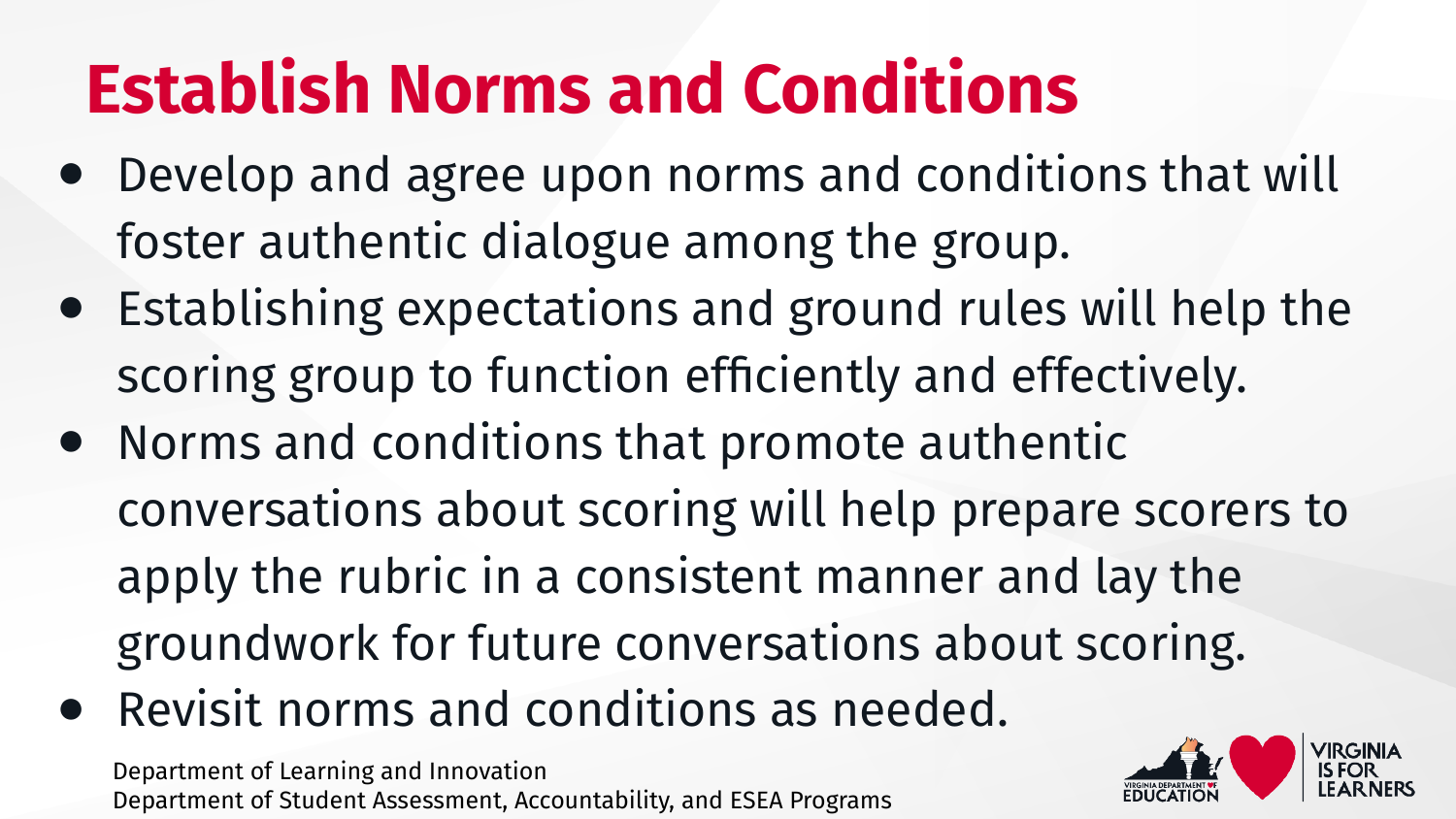

# Establish Norms and Conditions
Develop and agree upon norms and conditions that will foster authentic dialogue among the group.
Establishing expectations and ground rules will help the scoring group to function efficiently and effectively.
Norms and conditions that promote authentic conversations about scoring will help prepare scorers to apply the rubric in a consistent manner and lay the groundwork for future conversations about scoring.
Revisit norms and conditions as needed.